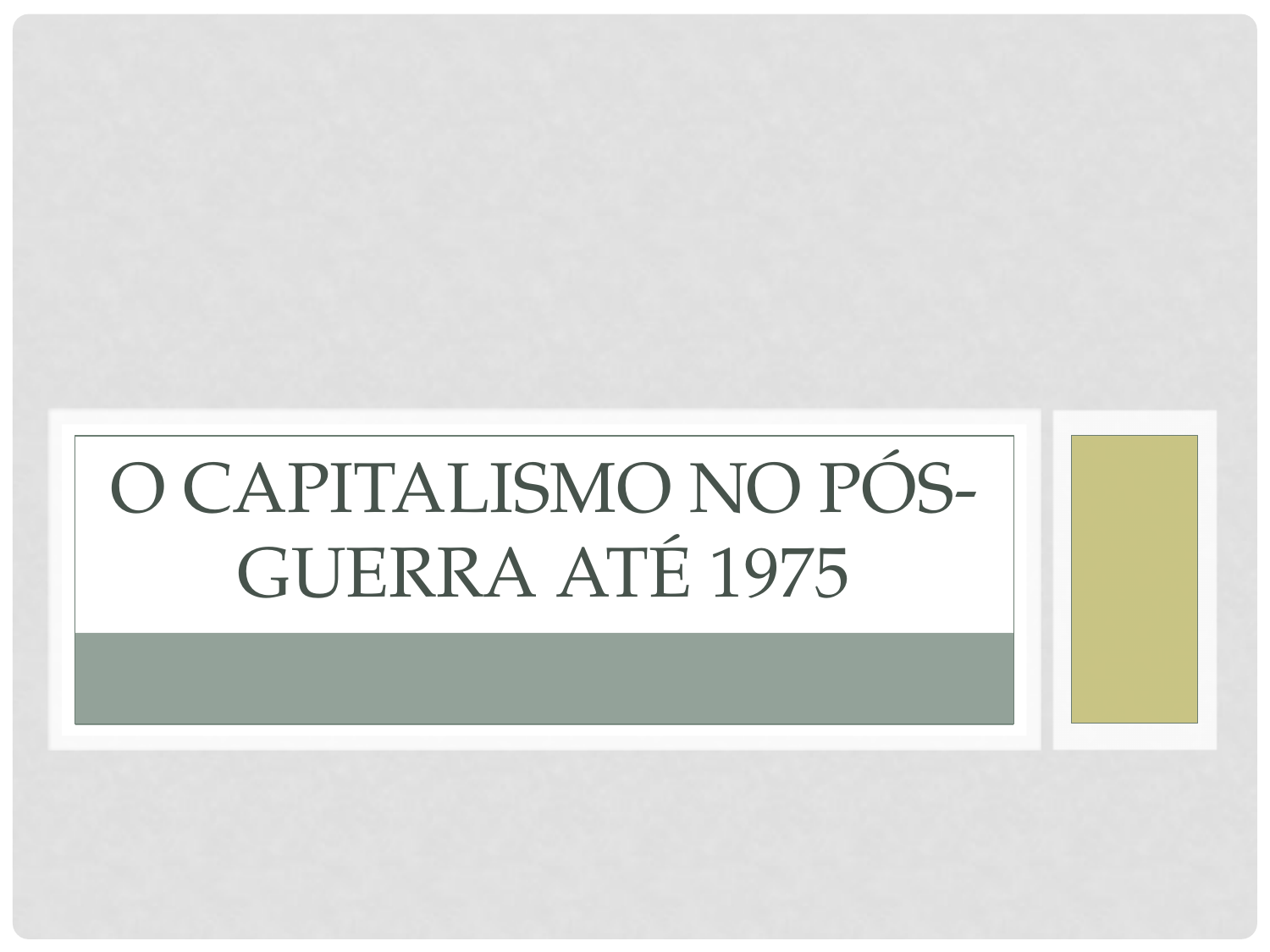

# O capitalismo no pós-guerra até 1975